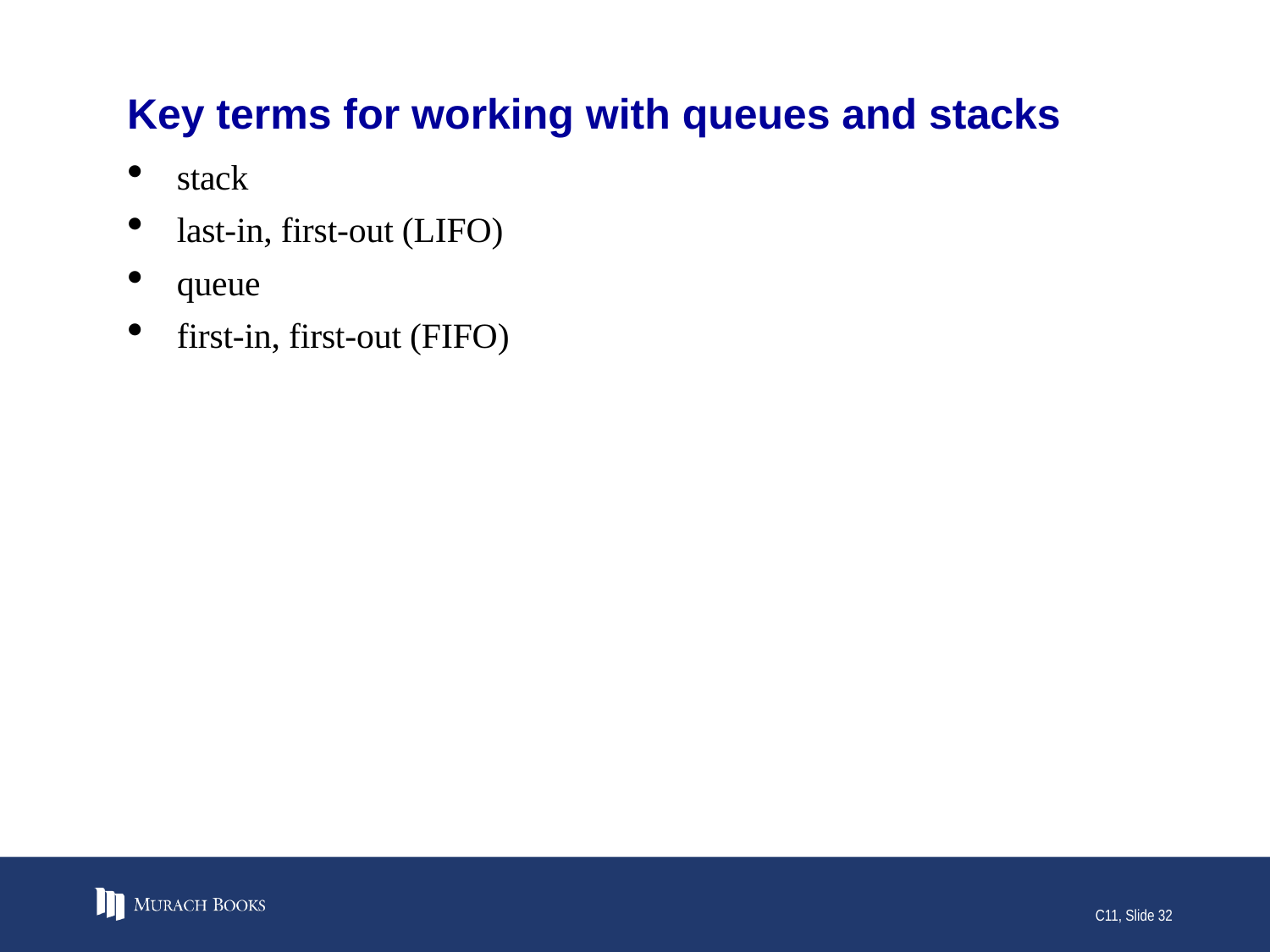

# Key terms for working with queues and stacks
stack
last-in, first-out (LIFO)
queue
first-in, first-out (FIFO)

C11, Slide 32